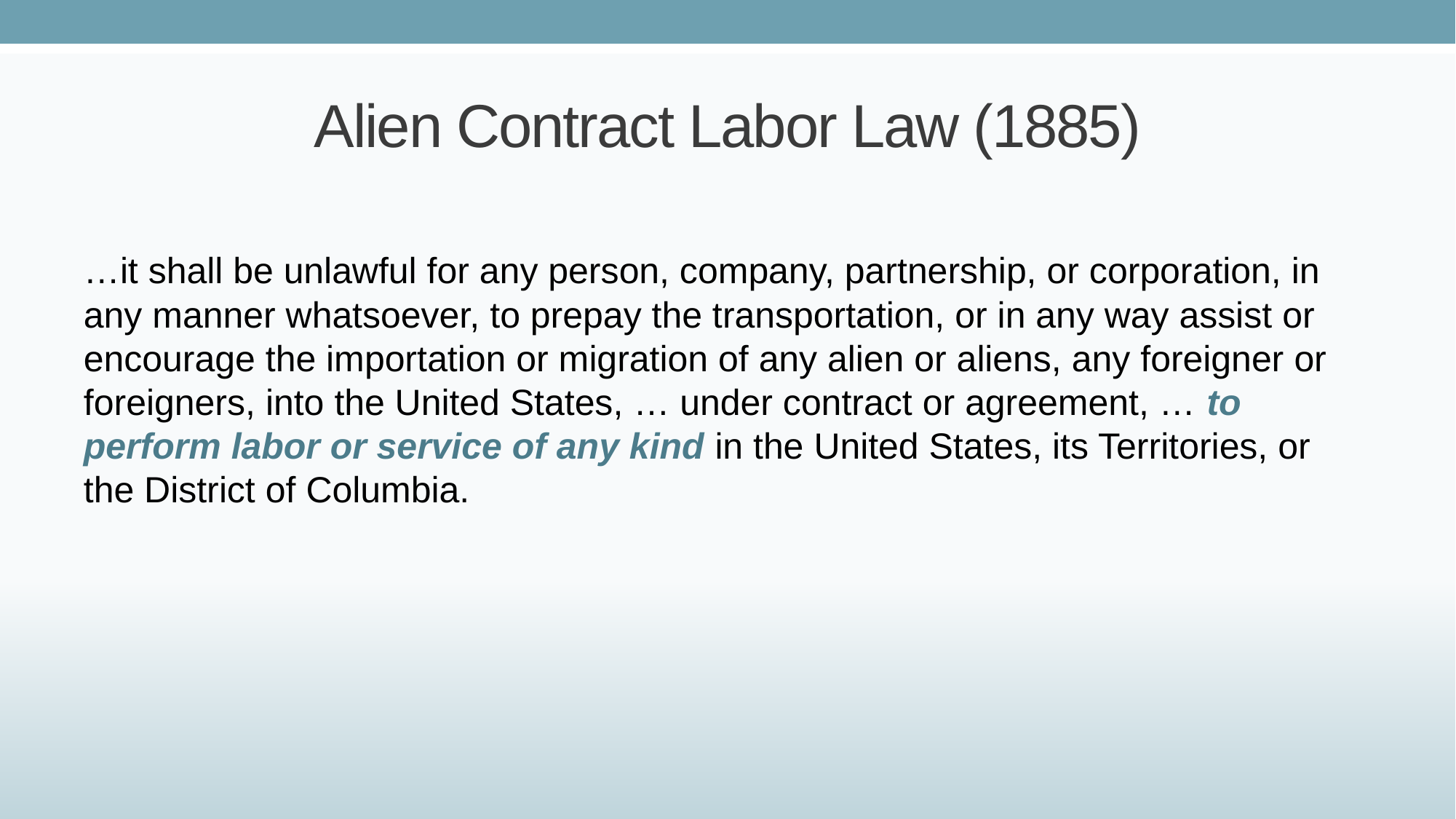

# Alien Contract Labor Law (1885)

…it shall be unlawful for any person, company, partnership, or corporation, in any manner whatsoever, to prepay the transportation, or in any way assist or encourage the importation or migration of any alien or aliens, any foreigner or foreigners, into the United States, … under contract or agreement, … to perform labor or service of any kind in the United States, its Territories, or the District of Columbia.